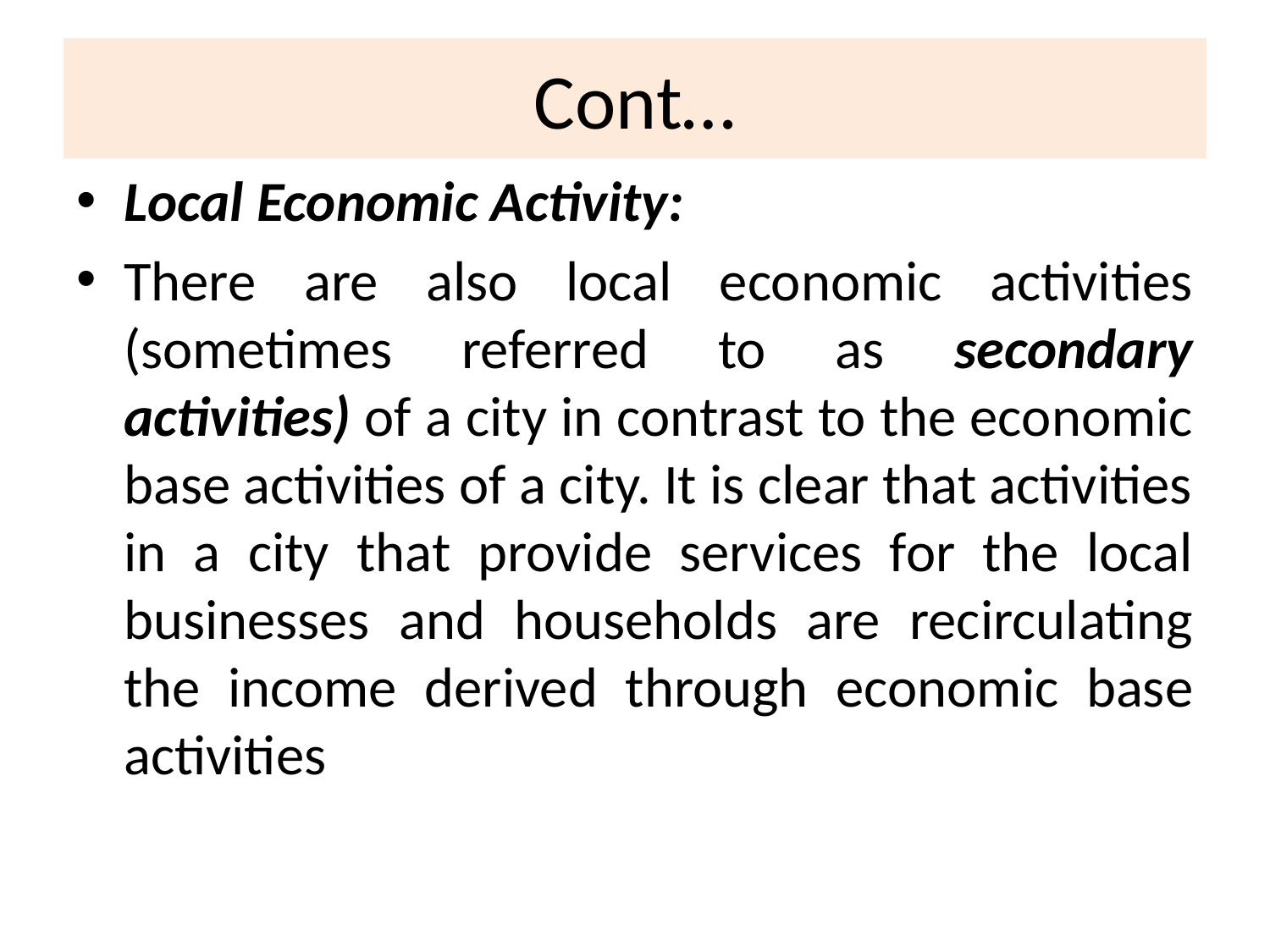

# Cont…
Local Economic Activity:
There are also local economic activities (sometimes referred to as secondary activities) of a city in contrast to the economic base activities of a city. It is clear that activities in a city that provide services for the local businesses and households are recirculating the income derived through economic base activities